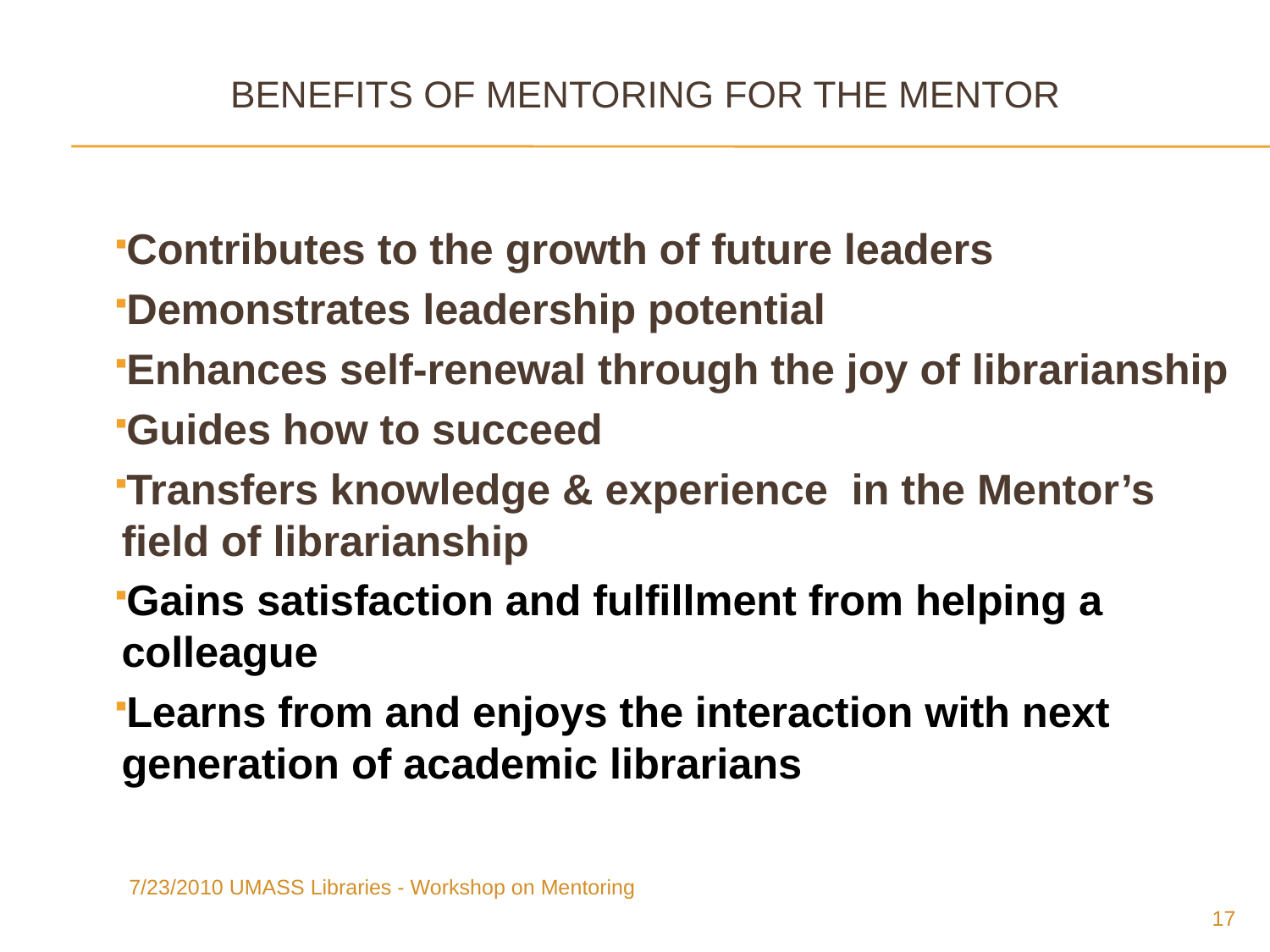

# Benefits of Mentoring For the Mentor
Contributes to the growth of future leaders
Demonstrates leadership potential
Enhances self-renewal through the joy of librarianship
Guides how to succeed
Transfers knowledge & experience  in the Mentor’s field of librarianship
Gains satisfaction and fulfillment from helping a colleague
Learns from and enjoys the interaction with next generation of academic librarians

7/23/2010 UMASS Libraries - Workshop on Mentoring
17